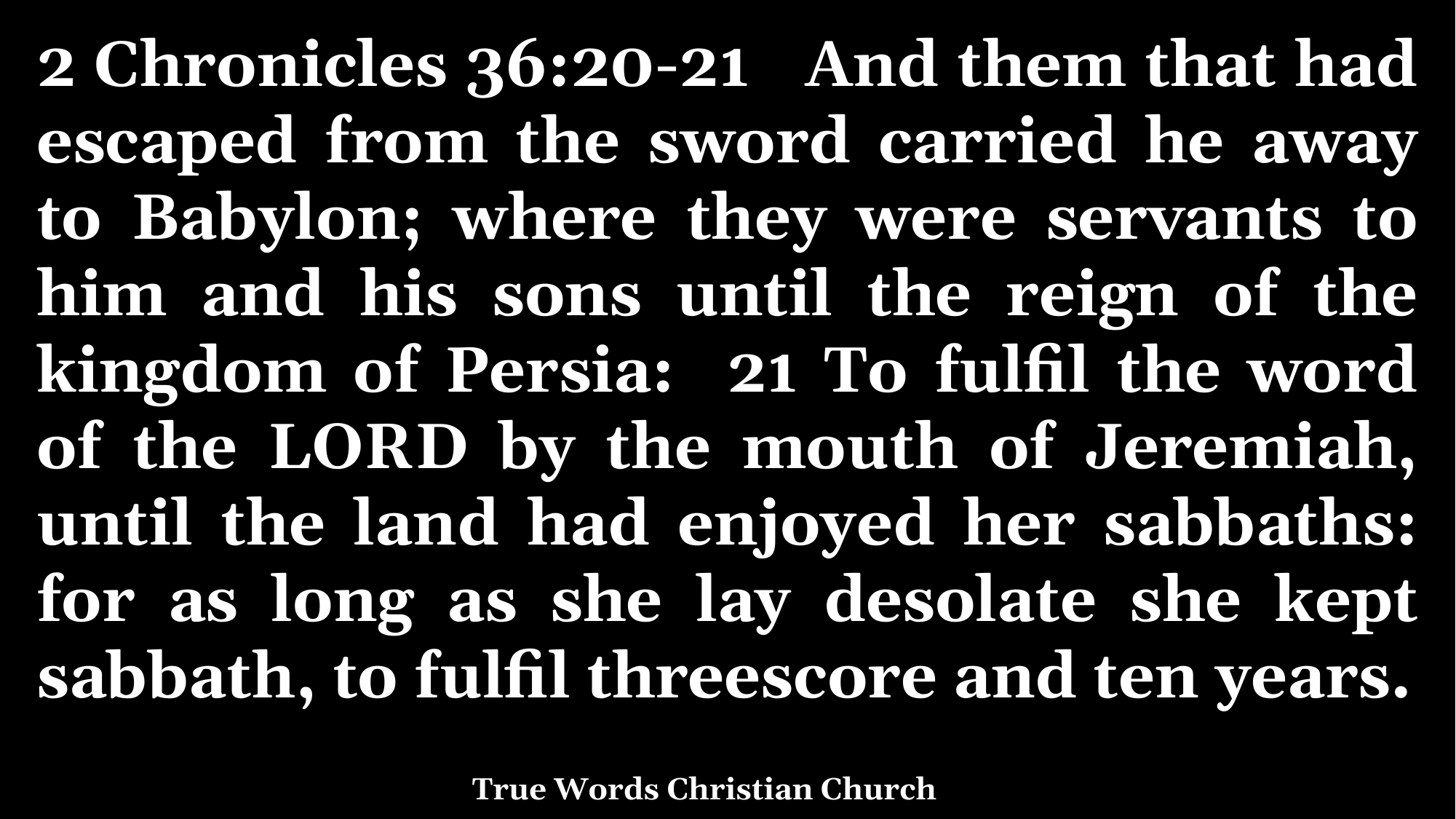

2 Chronicles 36:20-21   And them that had escaped from the sword carried he away to Babylon; where they were servants to him and his sons until the reign of the kingdom of Persia:  21 To fulfil the word of the LORD by the mouth of Jeremiah, until the land had enjoyed her sabbaths: for as long as she lay desolate she kept sabbath, to fulfil threescore and ten years.
True Words Christian Church